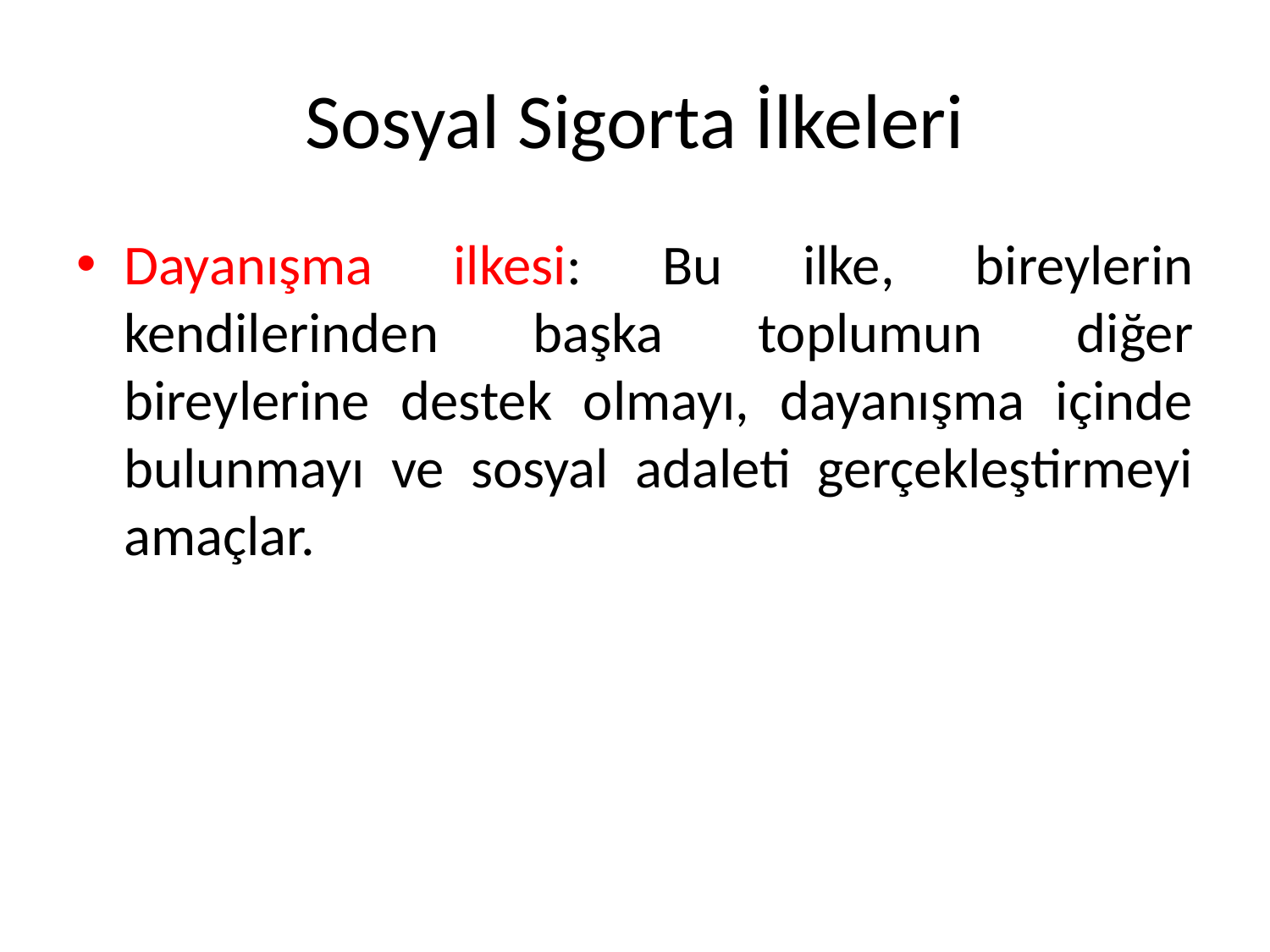

# Sosyal Sigorta İlkeleri
Dayanışma ilkesi: Bu ilke, bireylerin kendilerinden başka toplumun diğer bireylerine destek olmayı, dayanışma içinde bulunmayı ve sosyal adaleti gerçekleştirmeyi amaçlar.